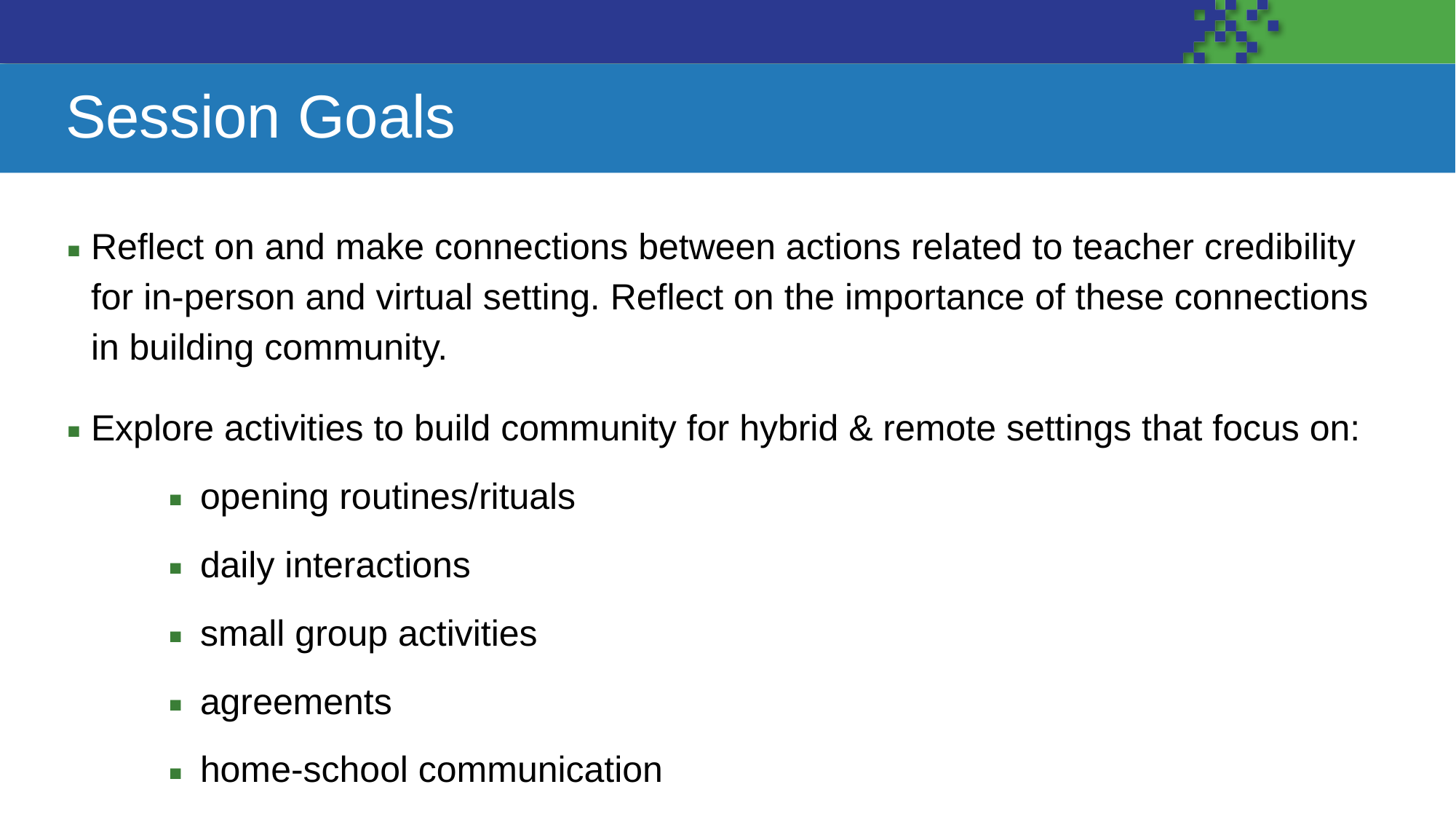

# Session Goals
Reflect on and make connections between actions related to teacher credibility for in-person and virtual setting. Reflect on the importance of these connections in building community.
Explore activities to build community for hybrid & remote settings that focus on:
opening routines/rituals
daily interactions
small group activities
agreements
home-school communication